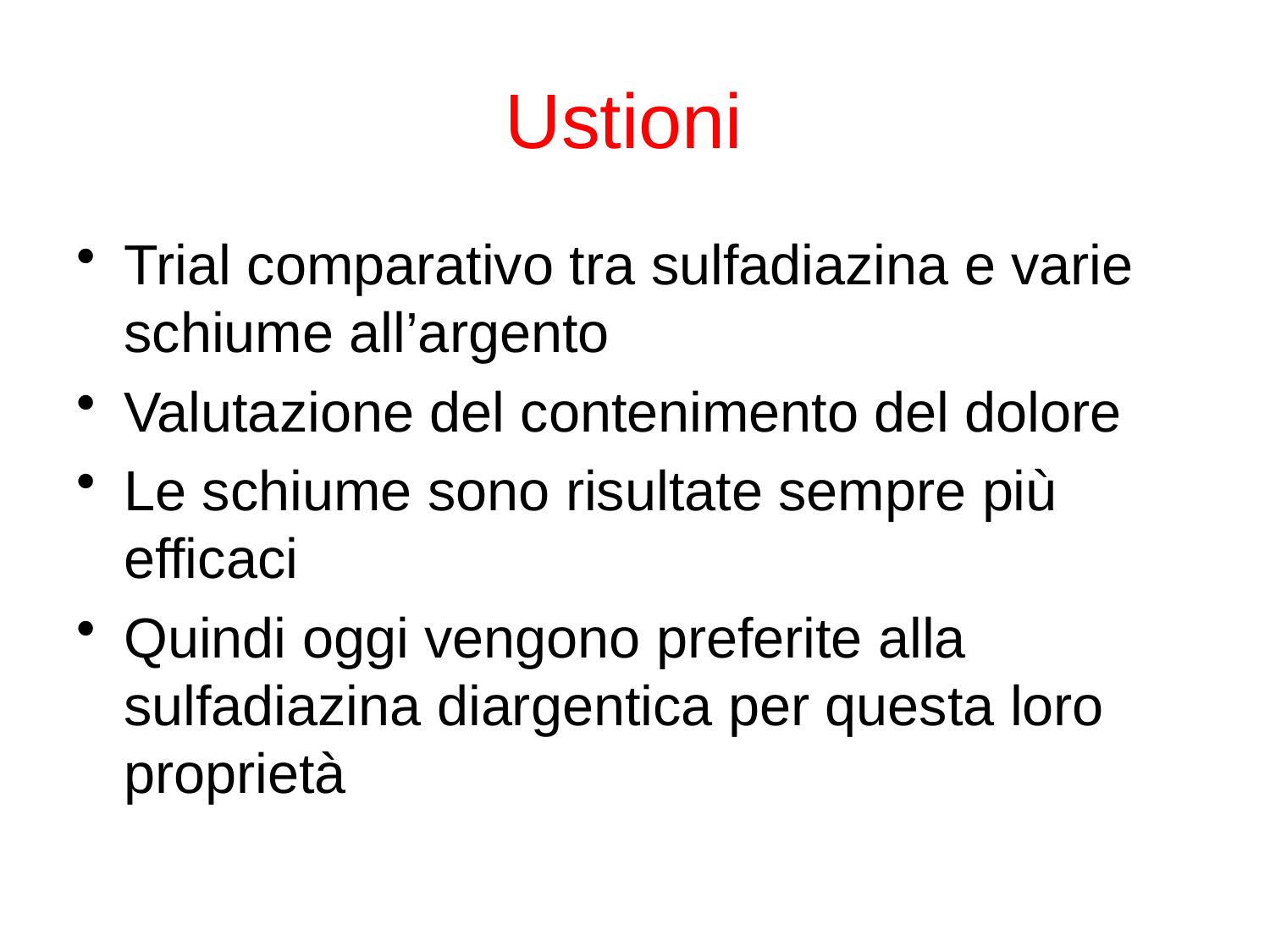

# Ustioni
Trial comparativo tra sulfadiazina e varie schiume all’argento
Valutazione del contenimento del dolore
Le schiume sono risultate sempre più efficaci
Quindi oggi vengono preferite alla sulfadiazina diargentica per questa loro proprietà